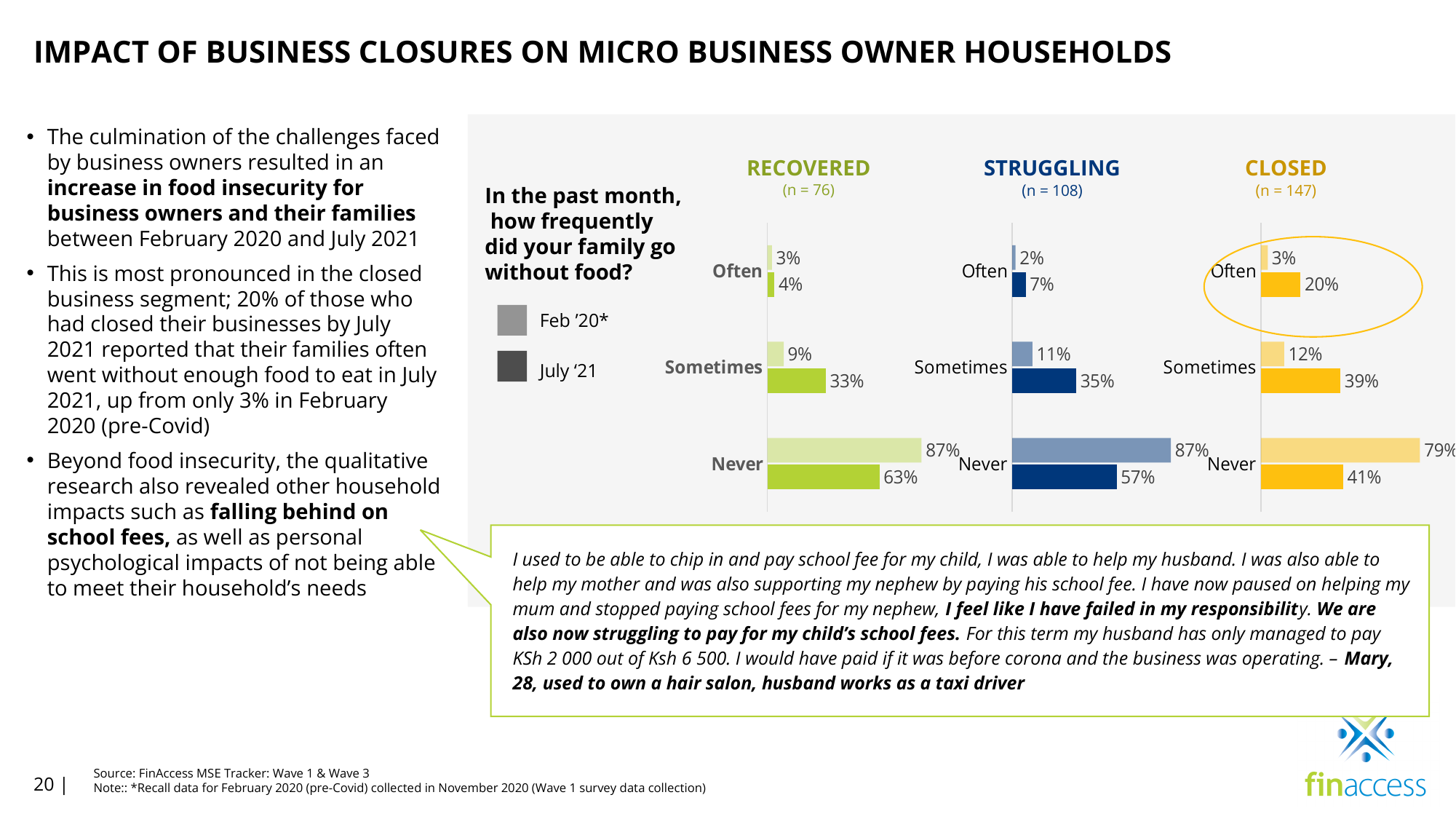

IMPACT OF BUSINESS CLOSURES ON MICRO BUSINESS OWNER HOUSEHOLDS

The culmination of the challenges faced by business owners resulted in an increase in food insecurity for business owners and their families between February 2020 and July 2021
This is most pronounced in the closed business segment; 20% of those who had closed their businesses by July 2021 reported that their families often went without enough food to eat in July 2021, up from only 3% in February 2020 (pre-Covid)
Beyond food insecurity, the qualitative research also revealed other household impacts such as falling behind on school fees, as well as personal psychological impacts of not being able to meet their household’s needs
RECOVERED
(n = 76)
STRUGGLING
(n = 108)
CLOSED
(n = 147)
In the past month,  how frequently did your family go without food?

### Chart

| Category | July '21 | Feb '20 |
|---|---|---|
| Never | 0.631578947368421 | 0.868421052631579 |
| Sometimes | 0.32894736842105265 | 0.09210526315789473 |
| Often | 0.039473684210526314 | 0.02631578947368421 |

### Chart

| Category | July '21 | Feb '20 |
|---|---|---|
| Never | 0.5740740740740741 | 0.8703703703703703 |
| Sometimes | 0.35185185185185186 | 0.1111111111111111 |
| Often | 0.07407407407407407 | 0.018518518518518517 |

### Chart

| Category | July '21 | Feb '20 |
|---|---|---|
| Never | 0.40816326530612246 | 0.7891156462585034 |
| Sometimes | 0.3945578231292517 | 0.11564625850340136 |
| Often | 0.19727891156462585 | 0.034013605442176874 |
Feb ’20*

July ‘21

I used to be able to chip in and pay school fee for my child, I was able to help my husband. I was also able to help my mother and was also supporting my nephew by paying his school fee. I have now paused on helping my mum and stopped paying school fees for my nephew, I feel like I have failed in my responsibility. We are also now struggling to pay for my child’s school fees. For this term my husband has only managed to pay KSh 2 000 out of Ksh 6 500. I would have paid if it was before corona and the business was operating. – Mary, 28, used to own a hair salon, husband works as a taxi driver
Source: FinAccess MSE Tracker: Wave 1 & Wave 3
Note:: *Recall data for February 2020 (pre-Covid) collected in November 2020 (Wave 1 survey data collection)
20 |